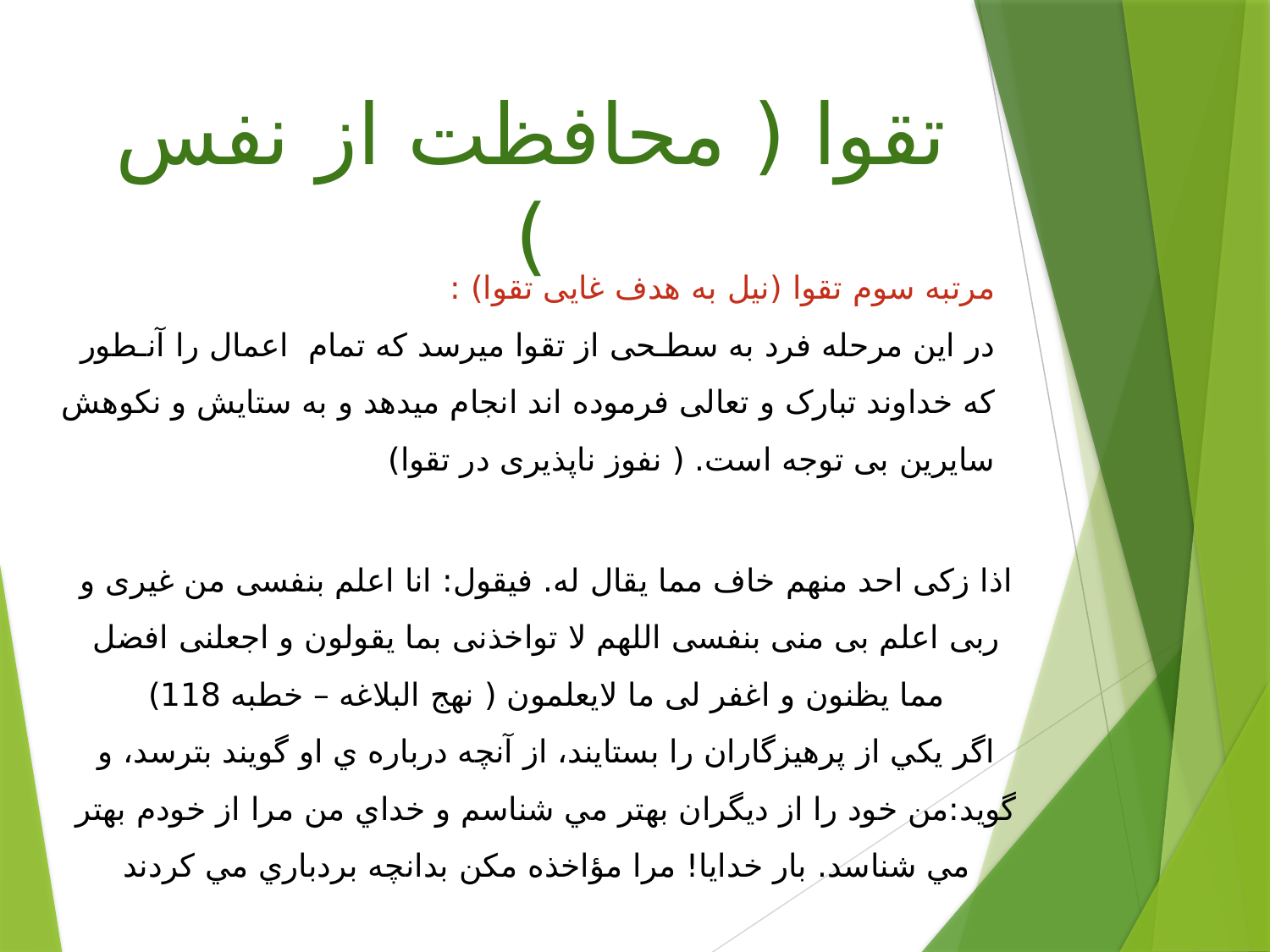

تقوا ( محافظت از نفس )
مرتبه سوم تقوا (نیل به هدف غایی تقوا) :
در این مرحله فرد به سطـحی از تقوا میرسد که تمام  اعمال را آنـطور که خداوند تبارک و تعالی فرموده اند انجام میدهد و به ستایش و نکوهش سایرین بی توجه است. ( نفوز ناپذیری در تقوا)
اذا زکی احد منهم خاف مما یقال له. فیقول: انا اعلم بنفسی من غیری و ربی اعلم بی منی بنفسی اللهم لا تواخذنی بما یقولون و اجعلنی افضل مما یظنون و اغفر لی ما لایعلمون ( نهج البلاغه – خطبه 118)
اگر يکي از پرهيزگاران را بستايند، از آنچه درباره ي او گويند بترسد، و گويد:من خود را از ديگران بهتر مي شناسم و خداي من مرا از خودم بهتر مي شناسد. بار خدايا! مرا مؤاخذه مکن بدانچه بردباري مي کردند